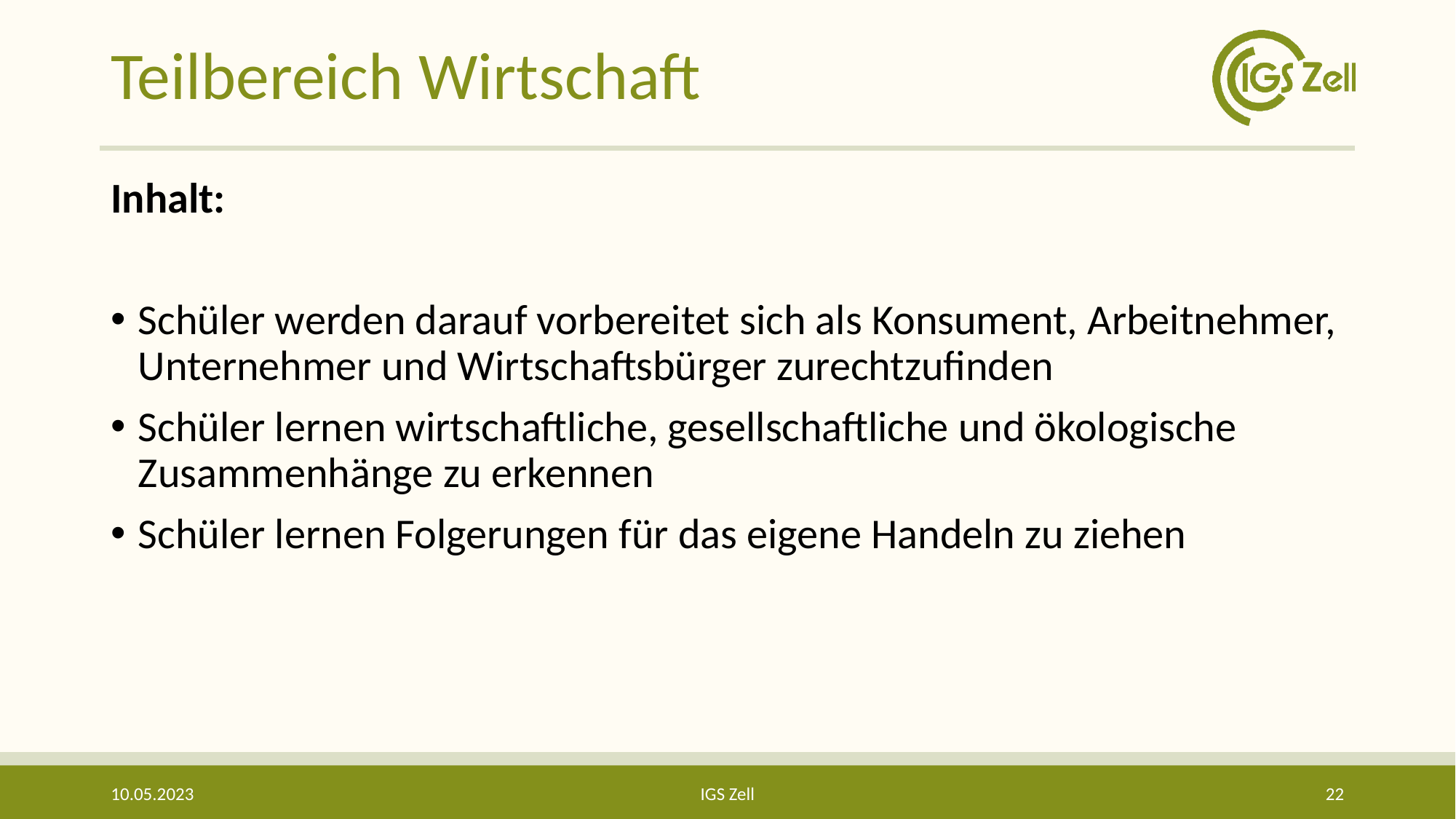

# Teilbereich Wirtschaft
Inhalt:

Schüler werden darauf vorbereitet sich als Konsument, Arbeitnehmer, Unternehmer und Wirtschaftsbürger zurechtzufinden
Schüler lernen wirtschaftliche, gesellschaftliche und ökologische Zusammenhänge zu erkennen
Schüler lernen Folgerungen für das eigene Handeln zu ziehen

10.05.2023
IGS Zell
22